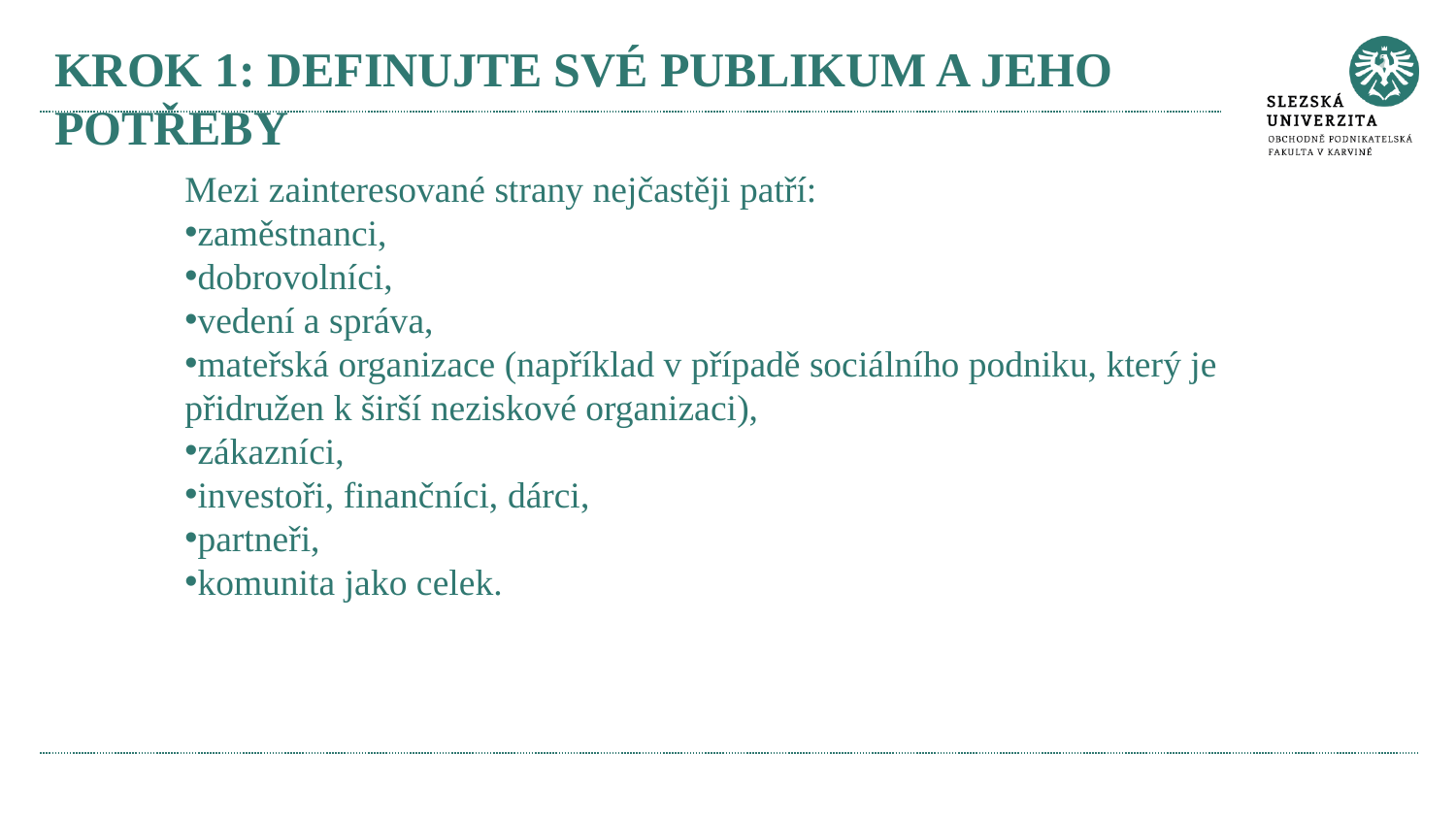

# Krok 1: Definujte své publikum a Jeho potřeby
Mezi zainteresované strany nejčastěji patří:
zaměstnanci,
dobrovolníci,
vedení a správa,
mateřská organizace (například v případě sociálního podniku, který je přidružen k širší neziskové organizaci),
zákazníci,
investoři, finančníci, dárci,
partneři,
komunita jako celek.